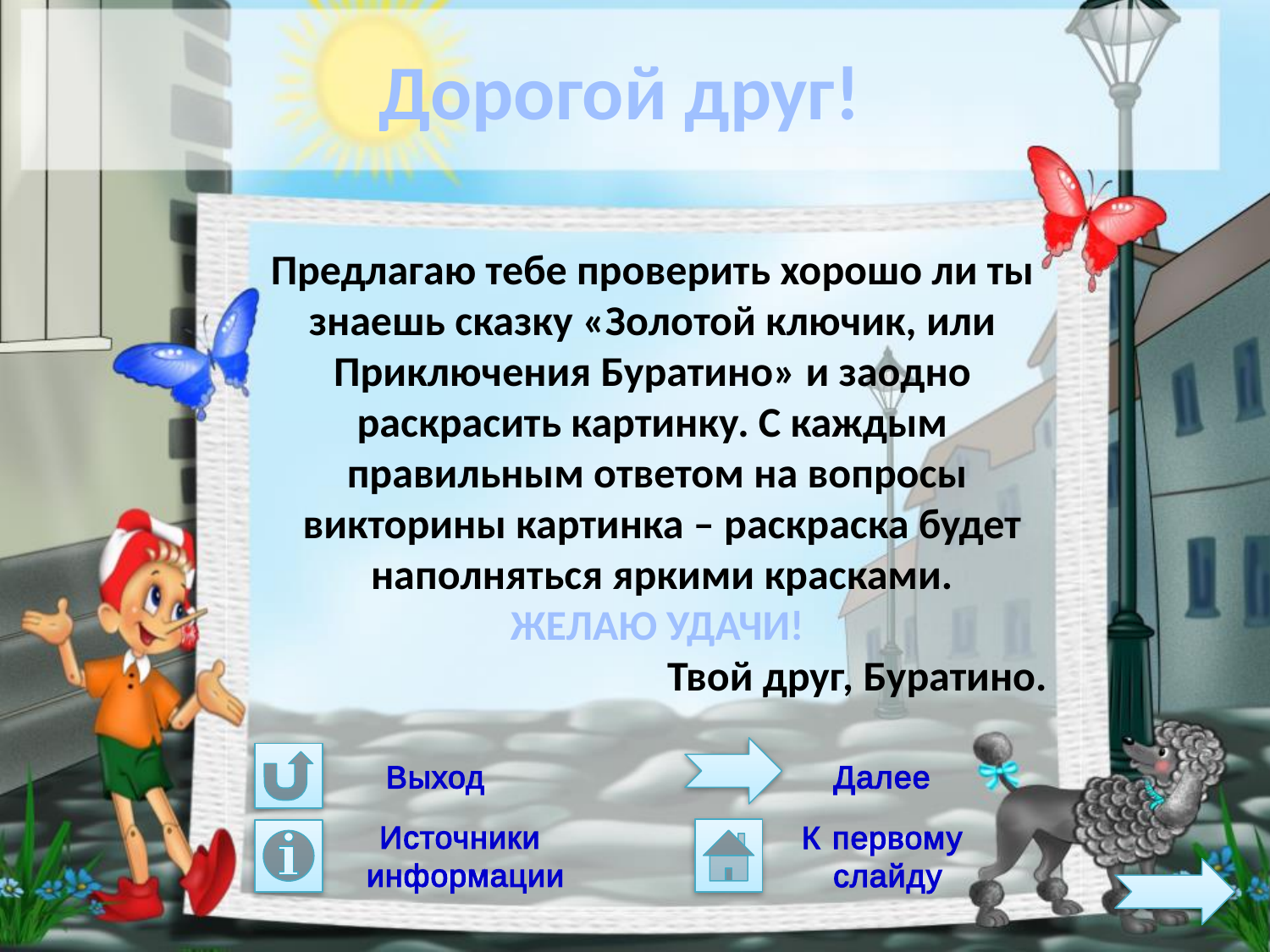

Дорогой друг!
Предлагаю тебе проверить хорошо ли ты
знаешь сказку «Золотой ключик, или
Приключения Буратино» и заодно
раскрасить картинку. С каждым
правильным ответом на вопросы
 викторины картинка – раскраска будет
 наполняться яркими красками.
ЖЕЛАЮ УДАЧИ!
                                          Твой друг, Буратино.

Выход
Далее
Источники
информации
К первому
 слайду